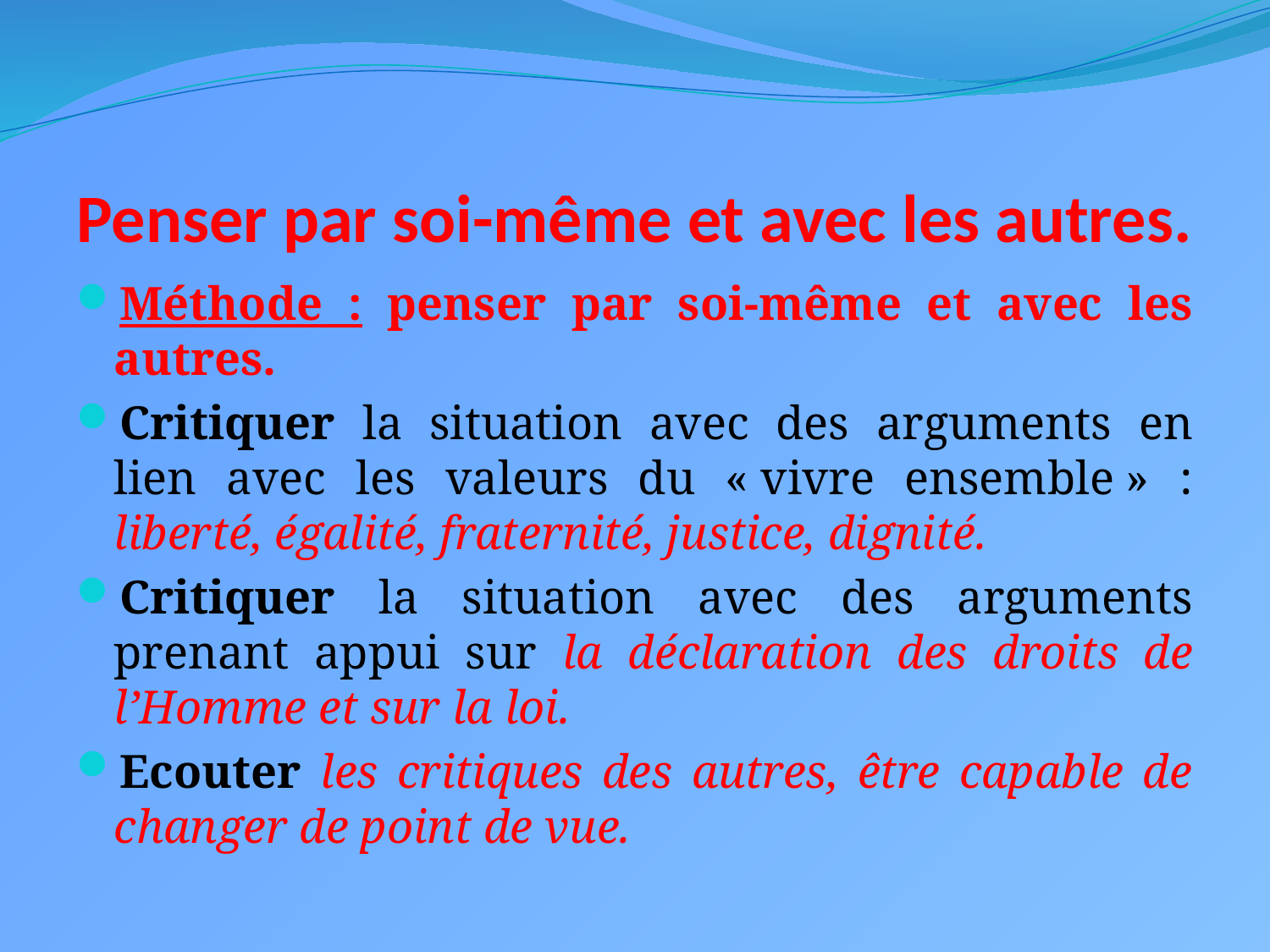

# Penser par soi-même et avec les autres.
Méthode : penser par soi-même et avec les autres.
Critiquer la situation avec des arguments en lien avec les valeurs du « vivre ensemble » : liberté, égalité, fraternité, justice, dignité.
Critiquer la situation avec des arguments prenant appui sur la déclaration des droits de l’Homme et sur la loi.
Ecouter les critiques des autres, être capable de changer de point de vue.